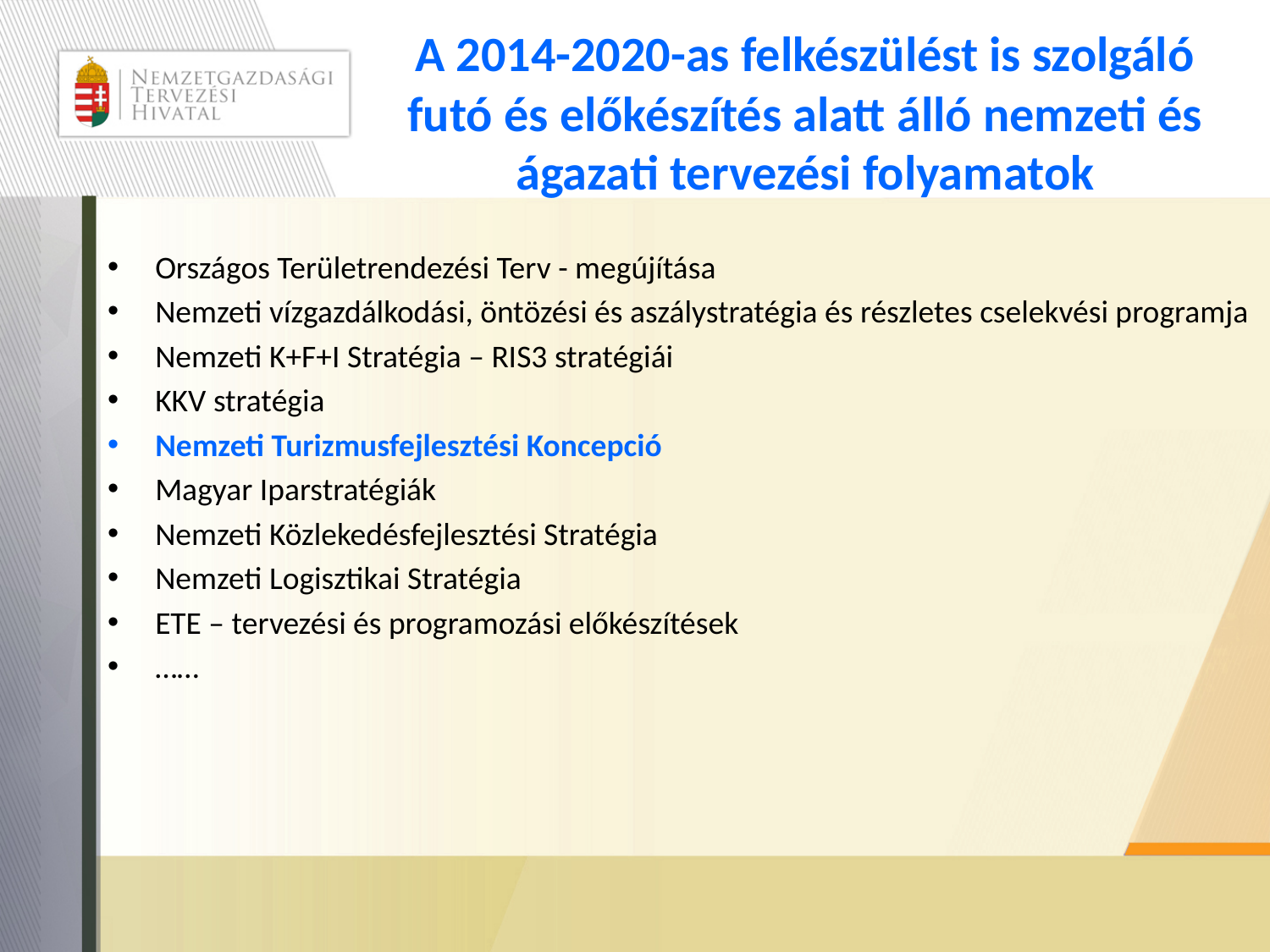

# A 2014-2020-as felkészülést is szolgáló futó és előkészítés alatt álló nemzeti és ágazati tervezési folyamatok

Országos Területrendezési Terv - megújítása
Nemzeti vízgazdálkodási, öntözési és aszálystratégia és részletes cselekvési programja
Nemzeti K+F+I Stratégia – RIS3 stratégiái
KKV stratégia
Nemzeti Turizmusfejlesztési Koncepció
Magyar Iparstratégiák
Nemzeti Közlekedésfejlesztési Stratégia
Nemzeti Logisztikai Stratégia
ETE – tervezési és programozási előkészítések
……